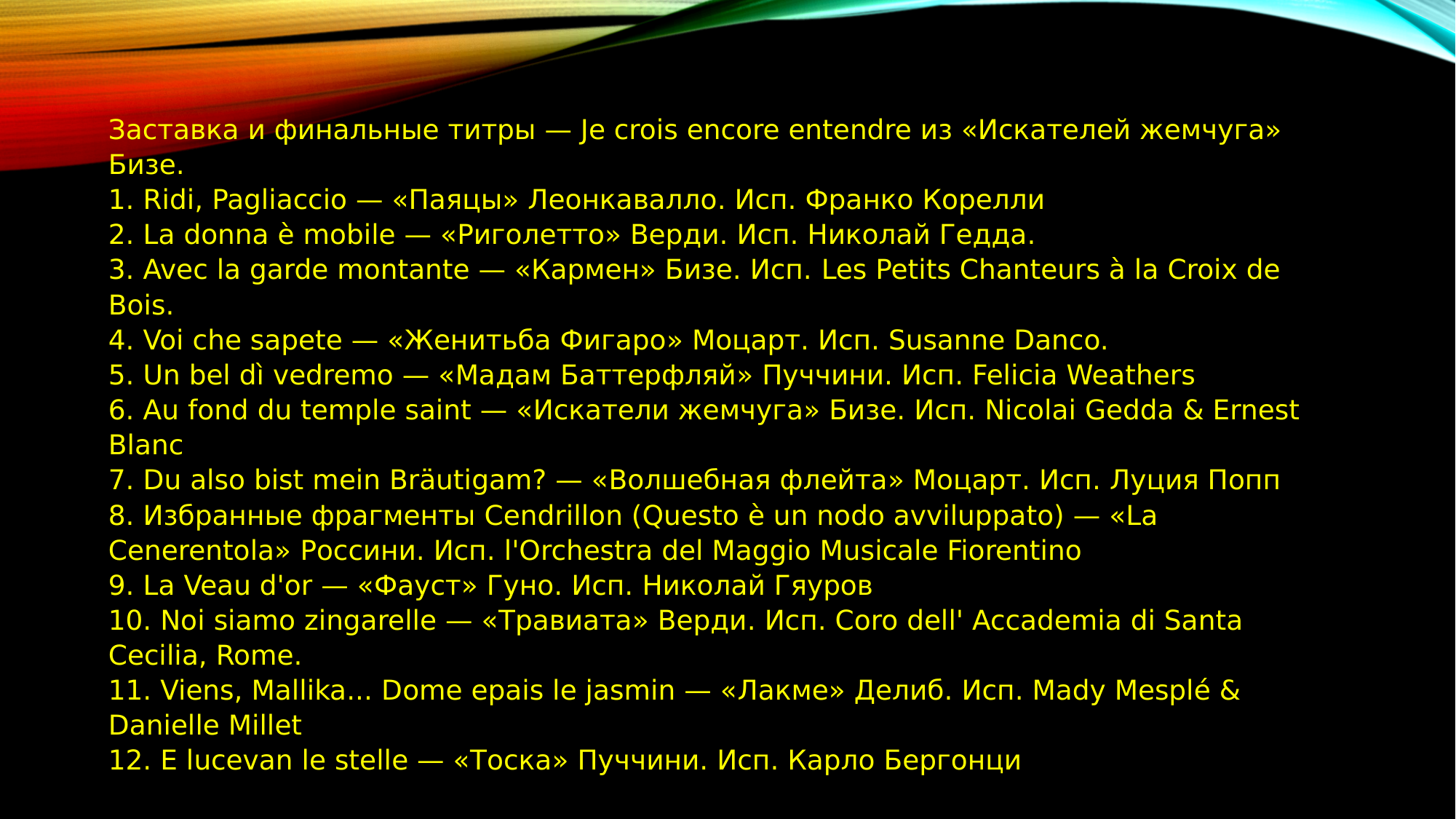

Заставка и финальные титры — Je crois encore entendre из «Искателей жемчуга» Бизе.
1. Ridi, Pagliaccio — «Паяцы» Леонкавалло. Исп. Франко Корелли
2. La donna è mobile — «Риголетто» Верди. Исп. Николай Гедда.
3. Avec la garde montante — «Кармен» Бизе. Исп. Les Petits Chanteurs à la Croix de Bois.
4. Voi che sapete — «Женитьба Фигаро» Моцарт. Исп. Susanne Danco.
5. Un bel dì vedremo — «Мадам Баттерфляй» Пуччини. Исп. Felicia Weathers
6. Au fond du temple saint — «Искатели жемчуга» Бизе. Исп. Nicolai Gedda & Ernest Blanc
7. Du also bist mein Bräutigam? — «Волшебная флейта» Моцарт. Исп. Луция Попп
8. Избранные фрагменты Cendrillon (Questo è un nodo avviluppato) — «La Cenerentola» Россини. Исп. l'Orchestra del Maggio Musicale Fiorentino
9. La Veau d'or — «Фауст» Гуно. Исп. Николай Гяуров
10. Noi siamo zingarelle — «Травиата» Верди. Исп. Coro dell' Accademia di Santa Cecilia, Rome.
11. Viens, Mallika... Dome epais le jasmin — «Лакме» Делиб. Исп. Mady Mesplé & Danielle Millet
12. E lucevan le stelle — «Тоска» Пуччини. Исп. Карло Бергонци